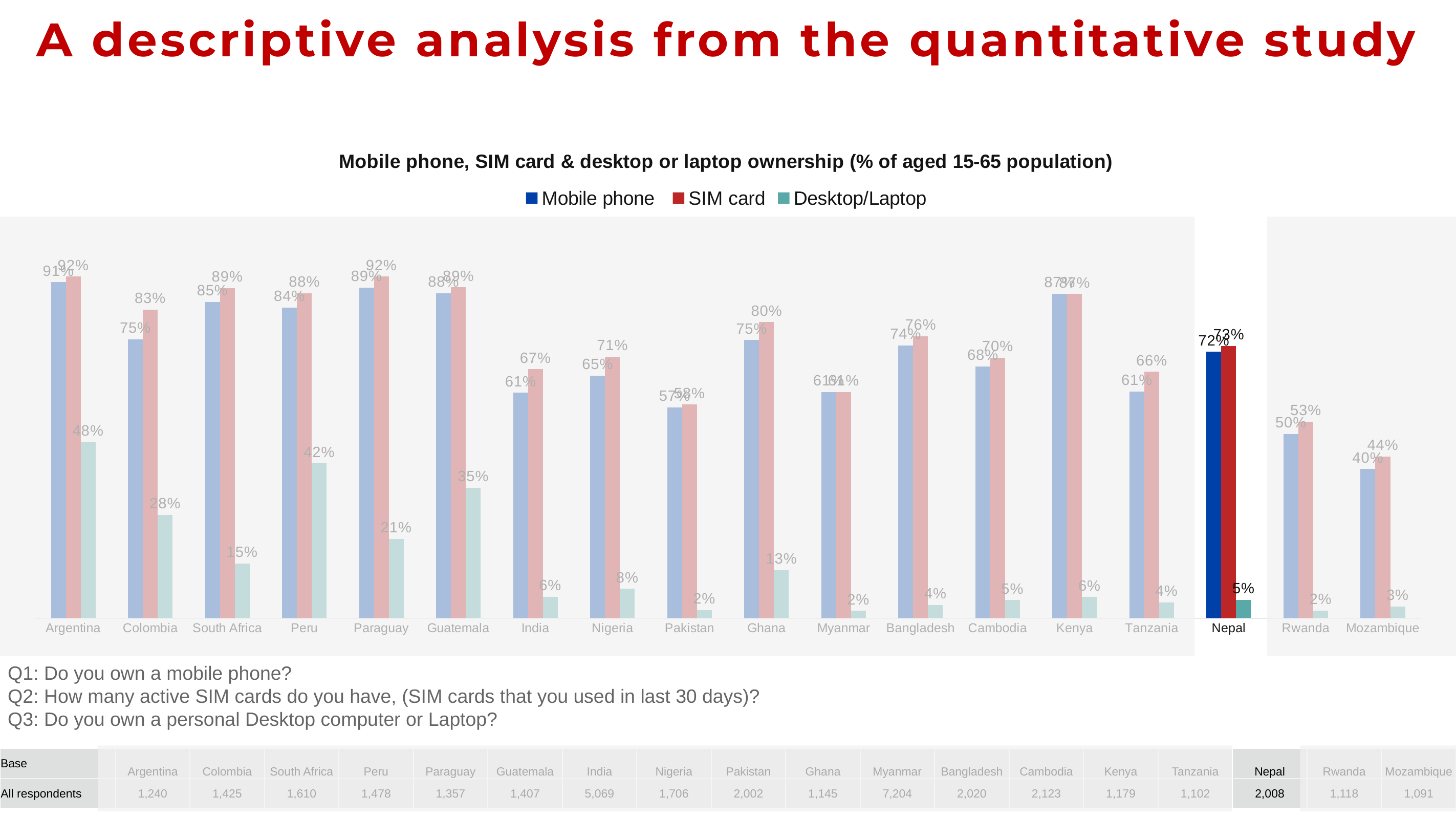

# A descriptive analysis from the quantitative study

### Chart: Mobile phone, SIM card & desktop or laptop ownership (% of aged 15-65 population)

| Category | Mobile phone  | SIM card | Desktop/Laptop |
|---|---|---|---|
| Argentina | 0.905619396561116 | 0.921 | 0.47550813210308157 |
| Colombia | 0.7520046203470352 | 0.832 | 0.27804691623172034 |
| South Africa | 0.8526356167800347 | 0.89 | 0.14759610920050606 |
| Peru | 0.8369650749580498 | 0.876 | 0.41729530907598444 |
| Paraguay | 0.8907475436374868 | 0.921 | 0.21356334774214253 |
| Guatemala | 0.8757482199519993 | 0.892 | 0.35190079494587434 |
| India | 0.6075020371502878 | 0.671 | 0.05769135245466822 |
| Nigeria | 0.6534989030378204 | 0.7050000000000001 | 0.0792999937692192 |
| Pakistan | 0.5681384814404725 | 0.5760000000000001 | 0.021943350006407368 |
| Ghana | 0.7495244220894962 | 0.798 | 0.1293064070253554 |
| Myanmar | 0.61 | 0.61 | 0.02 |
| Bangladesh | 0.7352675591419997 | 0.76 | 0.03581252530228504 |
| Cambodia | 0.6787015148890662 | 0.702 | 0.048725345173957664 |
| Kenya | 0.8742438064356445 | 0.874 | 0.05693617799845813 |
| Tanzania | 0.6110634989842237 | 0.6639999999999999 | 0.04218169548830615 |
| Nepal | 0.7183066701401521 | 0.734 | 0.049653956669750726 |
| Rwanda | 0.49627211263079263 | 0.53 | 0.02020850932606698 |
| Mozambique | 0.4019657466646779 | 0.43600000000000005 | 0.03114016739266615 |

Q1: Do you own a mobile phone?
Q2: How many active SIM cards do you have, (SIM cards that you used in last 30 days)?
Q3: Do you own a personal Desktop computer or Laptop?

| Base | Argentina | Colombia | South Africa | Peru | Paraguay | Guatemala | India | Nigeria | Pakistan | Ghana | Myanmar | Bangladesh | Cambodia | Kenya | Tanzania | Nepal | Rwanda | Mozambique |
| --- | --- | --- | --- | --- | --- | --- | --- | --- | --- | --- | --- | --- | --- | --- | --- | --- | --- | --- |
| All respondents | 1,240 | 1,425 | 1,610 | 1,478 | 1,357 | 1,407 | 5,069 | 1,706 | 2,002 | 1,145 | 7,204 | 2,020 | 2,123 | 1,179 | 1,102 | 2,008 | 1,118 | 1,091 |
34